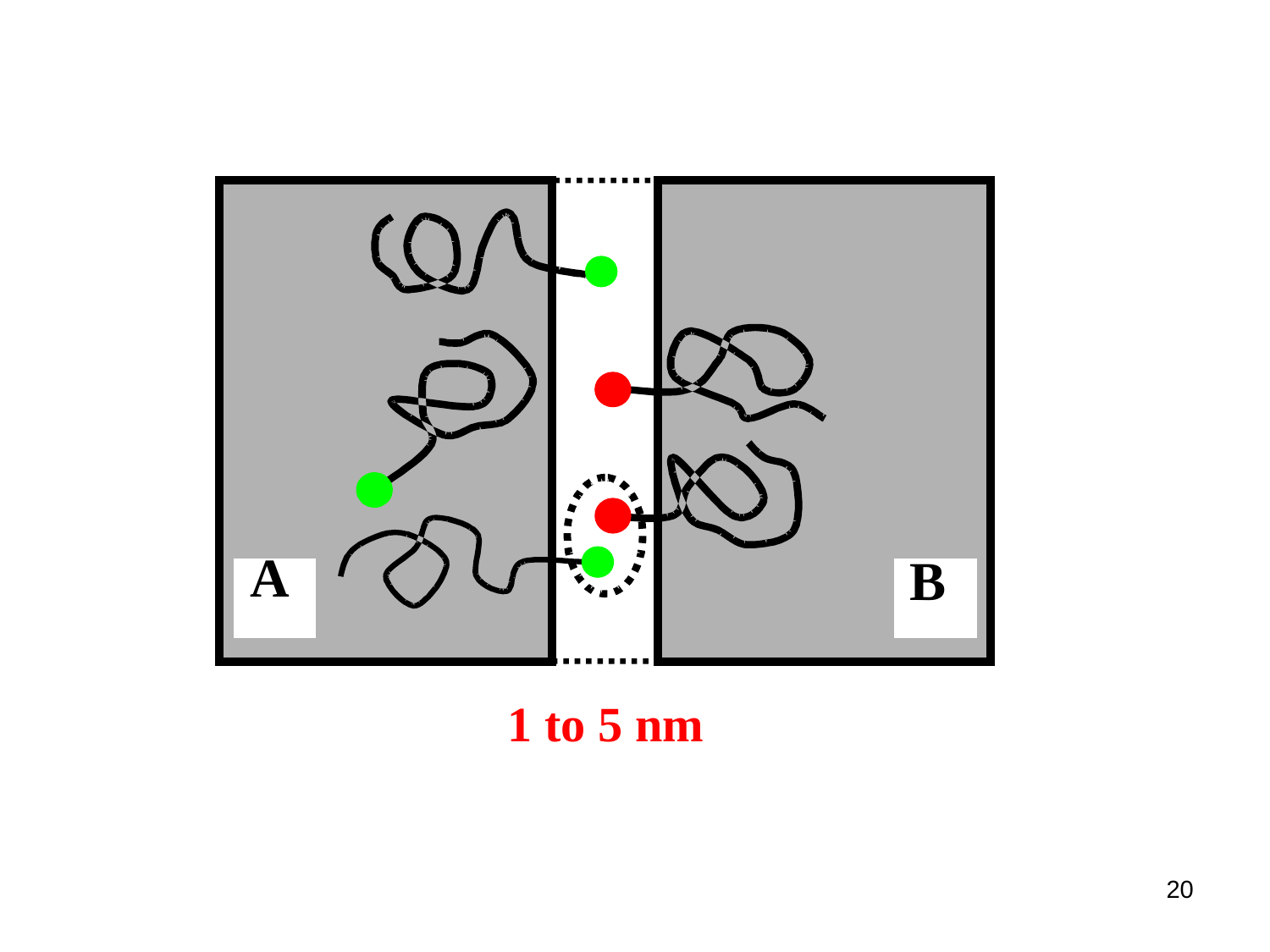

A
B

1 to 5 nm
20